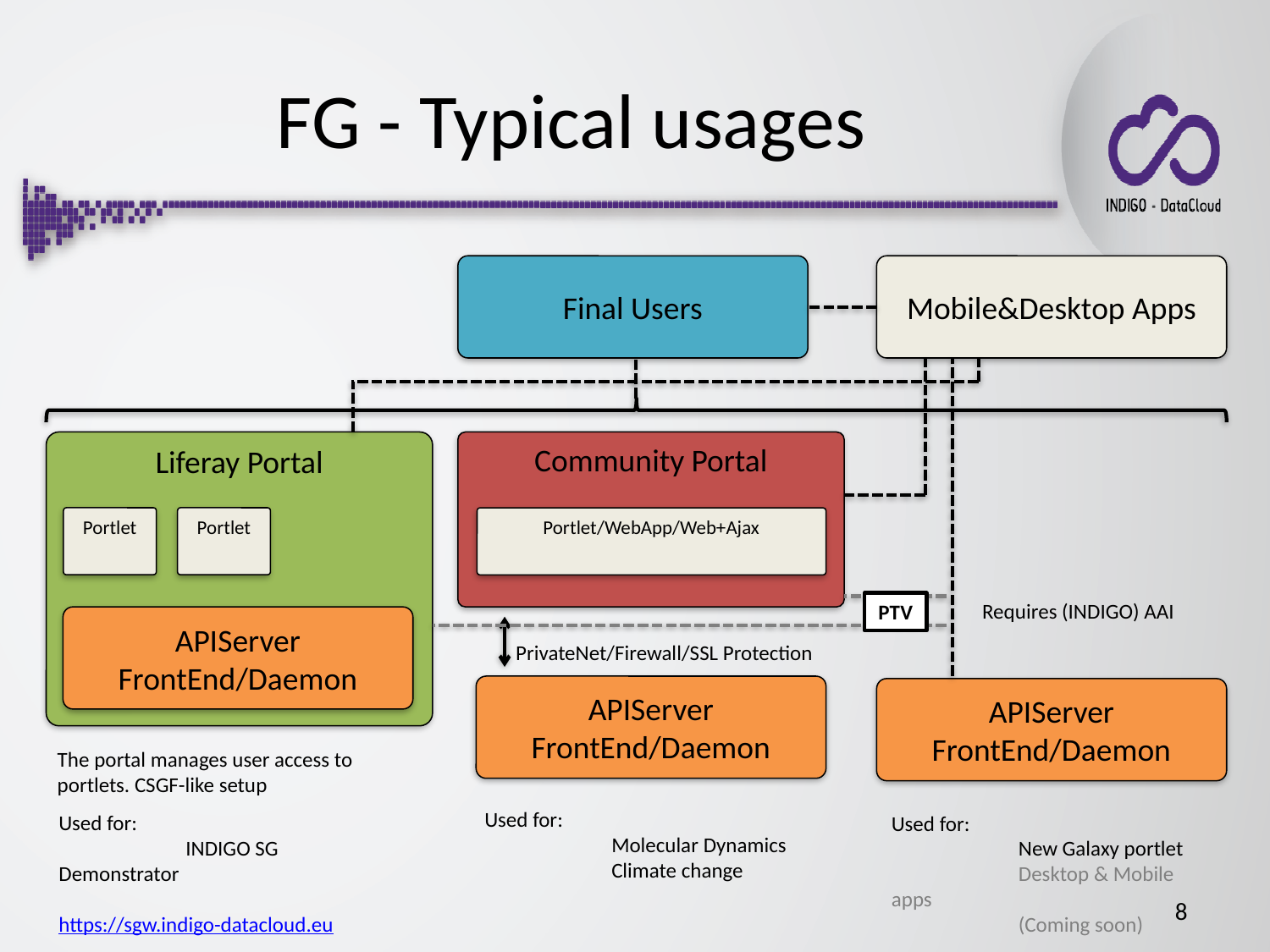

FG - Typical usages

Final Users
Mobile&Desktop Apps
Liferay Portal
Community Portal
Portlet
Portlet
Portlet/WebApp/Web+Ajax
Requires (INDIGO) AAI
APIServer
FrontEnd/Daemon
PrivateNet/Firewall/SSL Protection
APIServer
FrontEnd/Daemon
APIServer
FrontEnd/Daemon
The portal manages user access to portlets. CSGF-like setup
Used for:
	Molecular Dynamics
	Climate change
Used for:
	INDIGO SG Demonstrator
	https://sgw.indigo-datacloud.eu

Used for:
	New Galaxy portlet
	Desktop & Mobile apps
	(Coming soon)
PTV
8